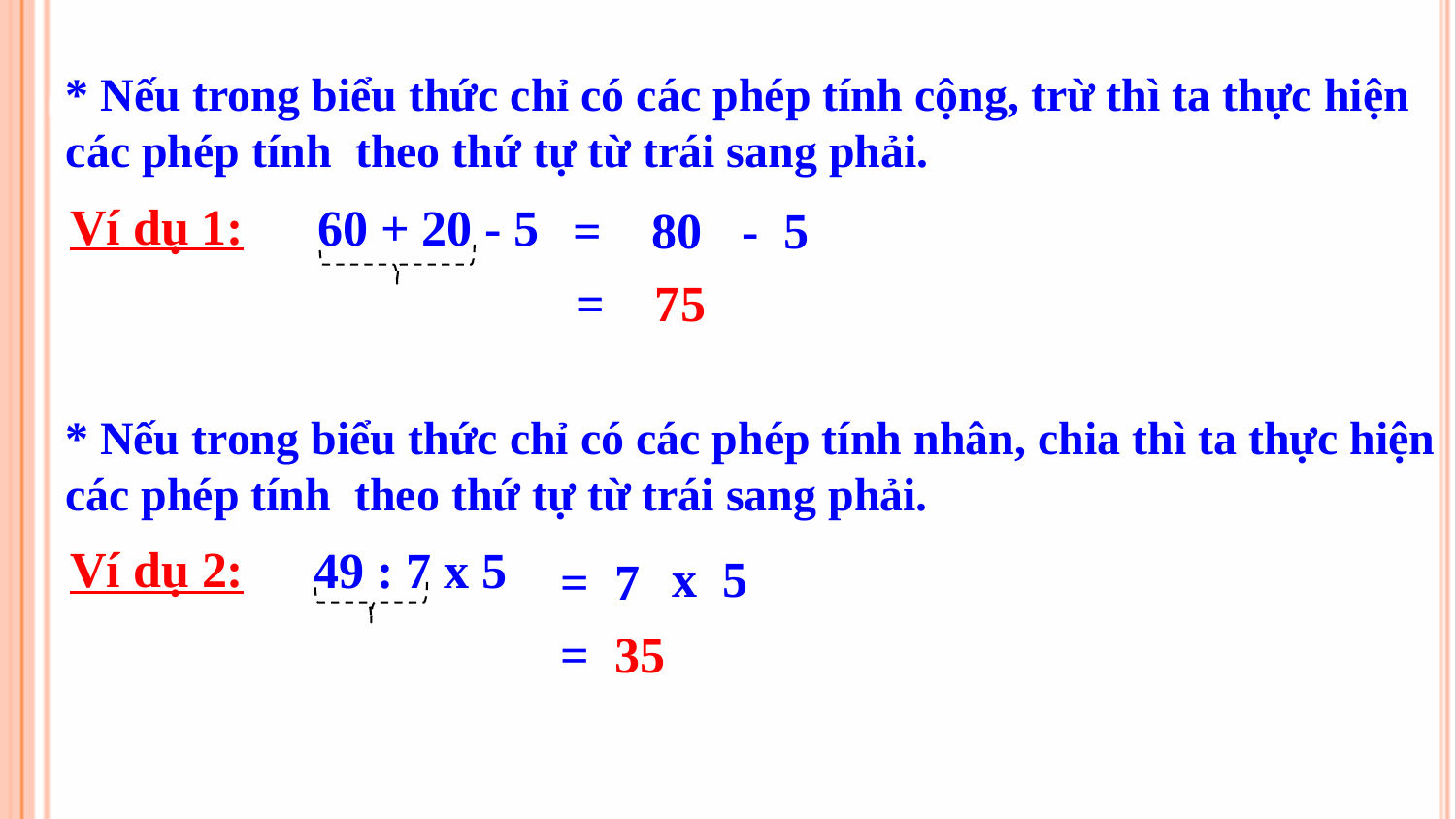

* Nếu trong biểu thức chỉ có các phép tính cộng, trừ thì ta thực hiện các phép tính  theo thứ tự từ trái sang phải.
Ví dụ 1:

 60 + 20 - 5
 =    80
-  5
 =    75
* Nếu trong biểu thức chỉ có các phép tính nhân, chia thì ta thực hiện các phép tính  theo thứ tự từ trái sang phải.

Ví dụ 2:
 49 : 7 x 5
  x  5
 =  7

 =  35